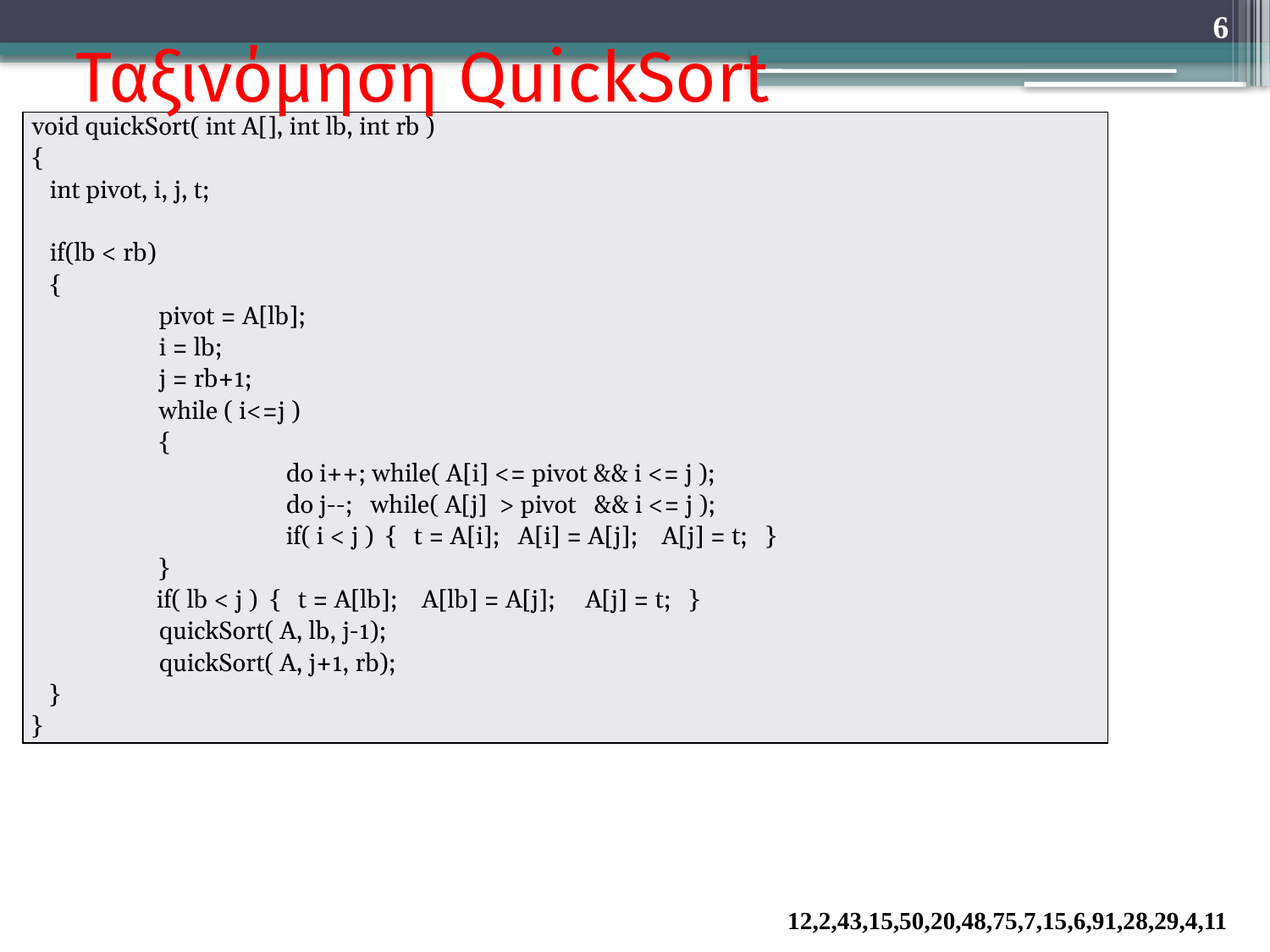

# Ταξινόμηση QuickSort
6
| void quickSort( int A[], int lb, int rb ) { int pivot, i, j, t; if(lb < rb) { pivot = A[lb]; i = lb; j = rb+1; while ( i<=j ) { do i++; while( A[i] <= pivot && i <= j ); do j--; while( A[j] > pivot && i <= j ); if( i < j ) { t = A[i]; A[i] = A[j]; A[j] = t; } } if( lb < j ) { t = A[lb]; A[lb] = A[j]; A[j] = t; } quickSort( A, lb, j-1); quickSort( A, j+1, rb); } } |
| --- |
12,2,43,15,50,20,48,75,7,15,6,91,28,29,4,11